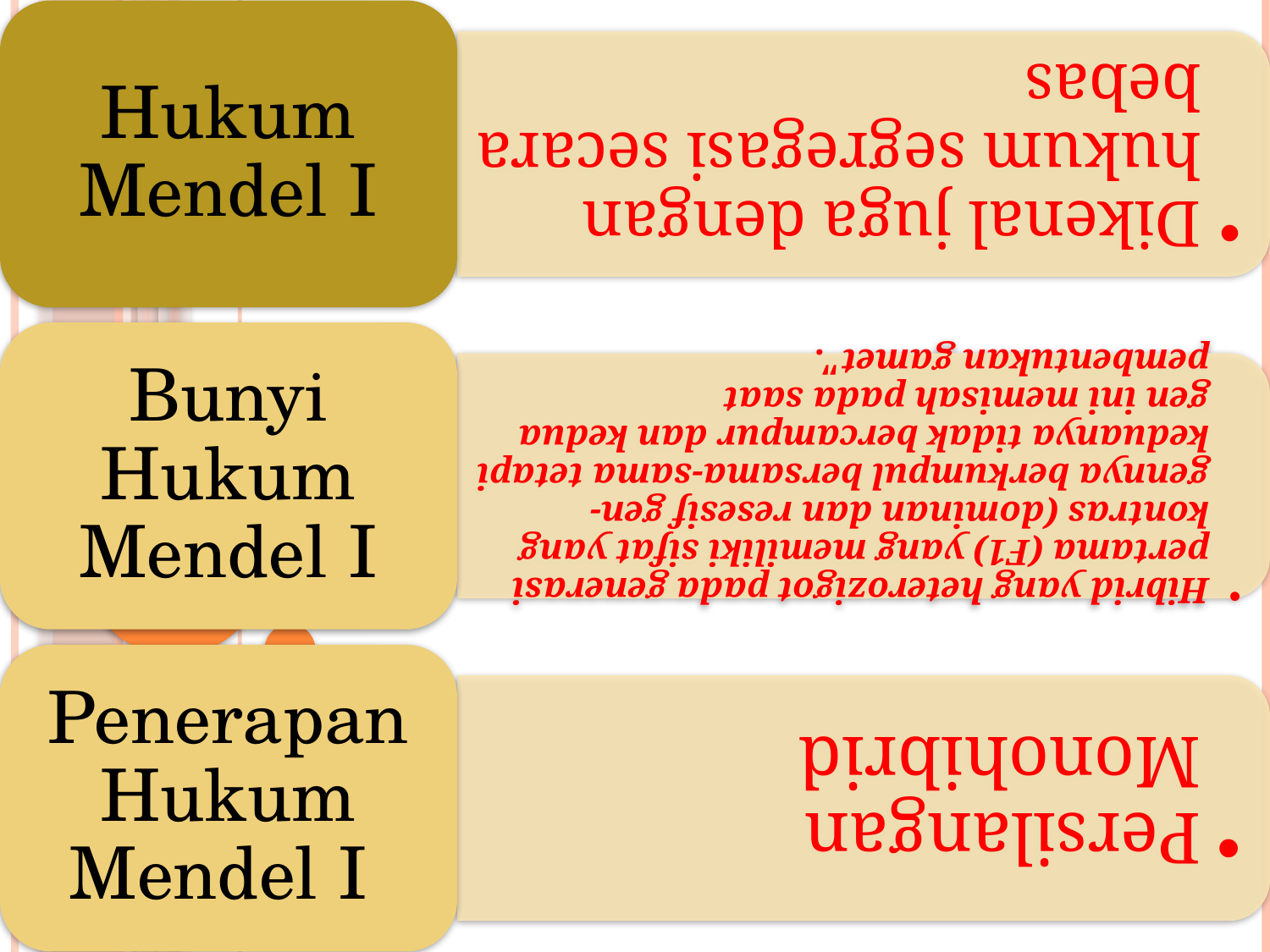

Dikenal juga dengan hukum segregasi secara bebas
Hukum Mendel I
Hibrid yang heterozigot pada generasi pertama (F1) yang memiliki sifat yang kontras (dominan dan resesif gen-gennya berkumpul bersama-sama tetapi keduanya tidak bercampur dan kedua gen ini memisah pada saat pembentukan gamet".
Bunyi Hukum Mendel I
Persilangan Monohibrid
Penerapan Hukum Mendel I